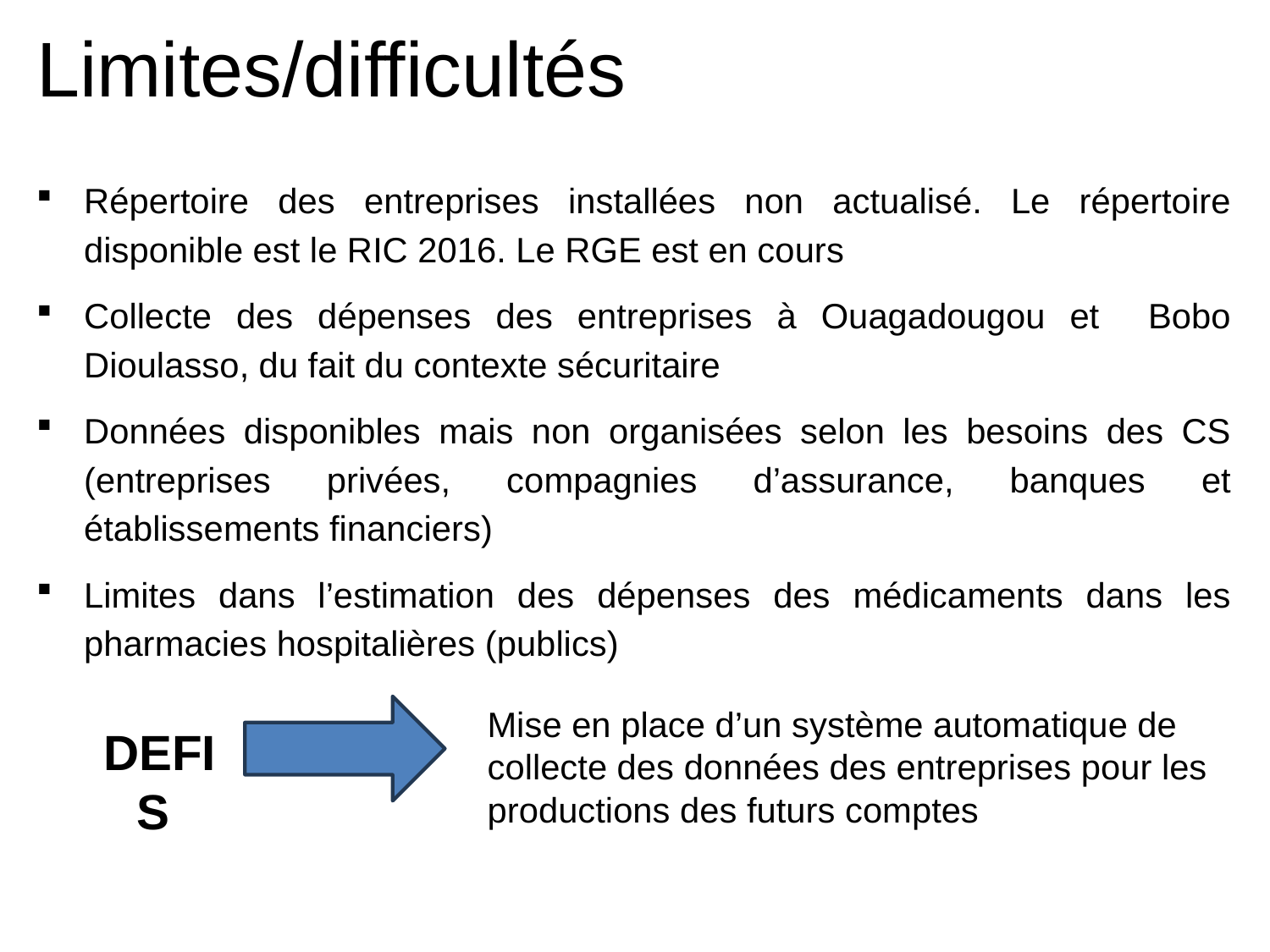

Limites/difficultés
Répertoire des entreprises installées non actualisé. Le répertoire disponible est le RIC 2016. Le RGE est en cours
Collecte des dépenses des entreprises à Ouagadougou et  Bobo Dioulasso, du fait du contexte sécuritaire
Données disponibles mais non organisées selon les besoins des CS (entreprises privées, compagnies d’assurance, banques et établissements financiers)
Limites dans l’estimation des dépenses des médicaments dans les pharmacies hospitalières (publics)
# DEFIS

Mise en place d’un système automatique de collecte des données des entreprises pour les productions des futurs comptes